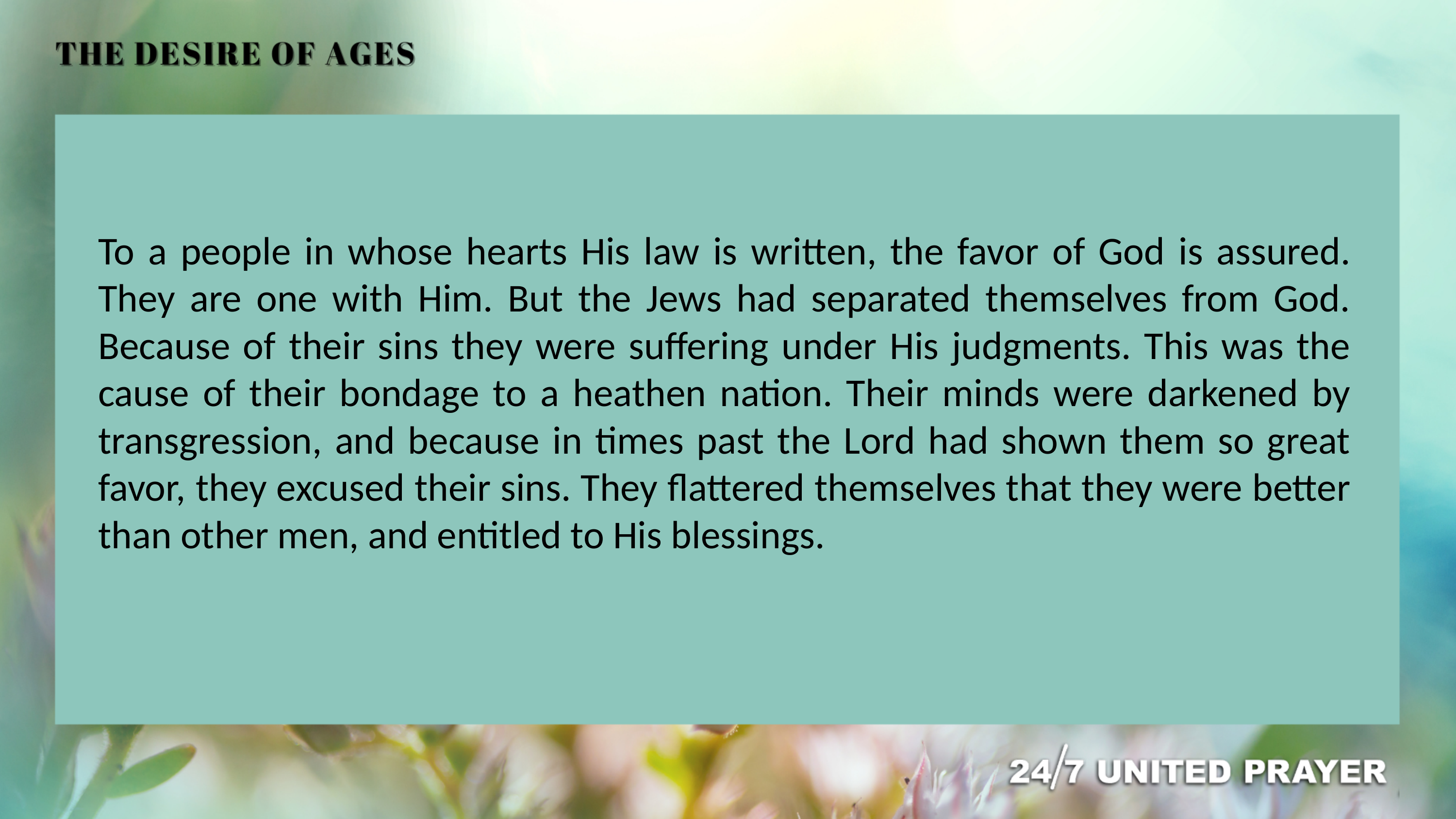

To a people in whose hearts His law is written, the favor of God is assured. They are one with Him. But the Jews had separated themselves from God. Because of their sins they were suffering under His judgments. This was the cause of their bondage to a heathen nation. Their minds were darkened by transgression, and because in times past the Lord had shown them so great favor, they excused their sins. They flattered themselves that they were better than other men, and entitled to His blessings.